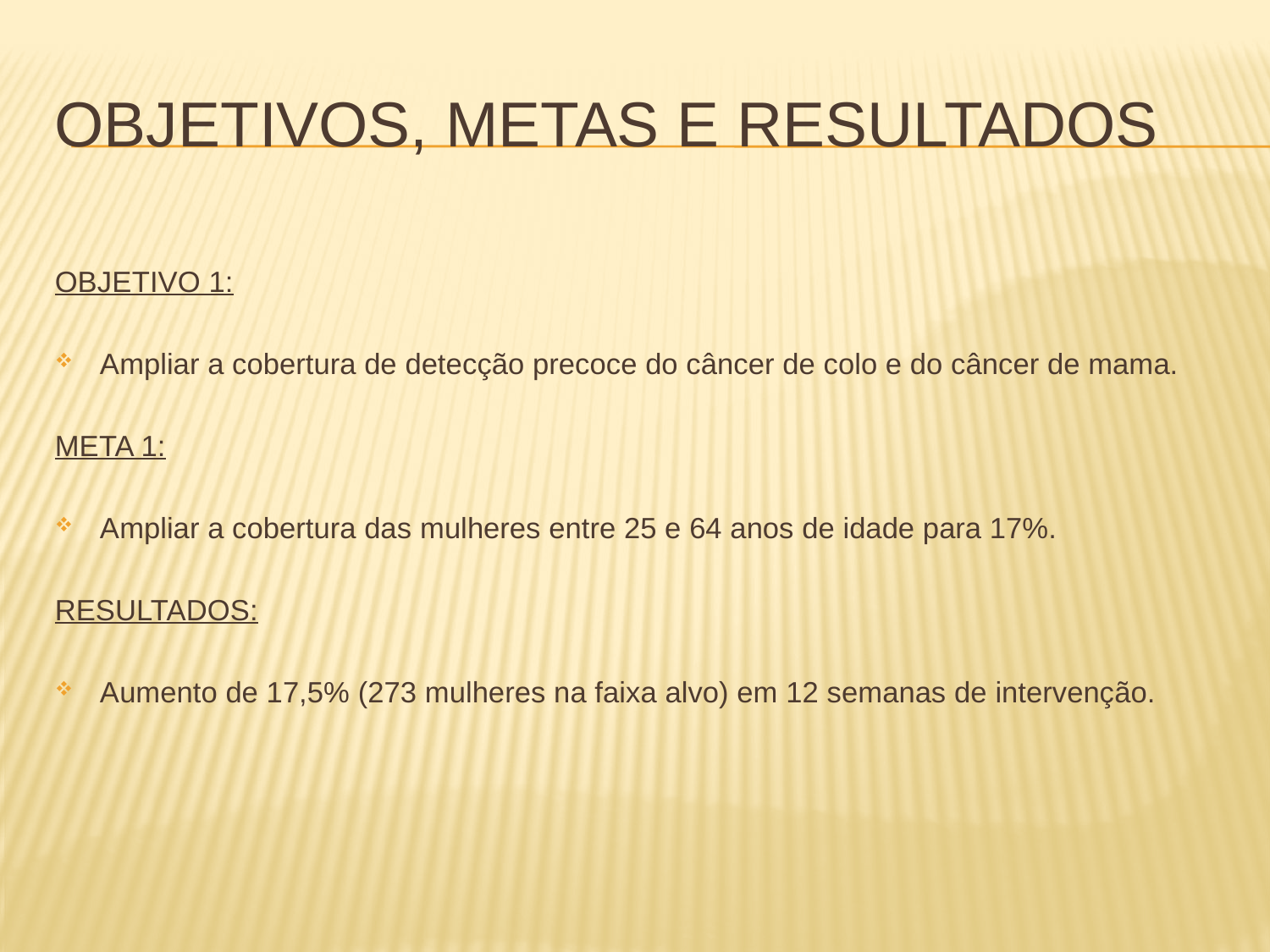

# Objetivos, metas e resultados

OBJETIVO 1:

Ampliar a cobertura de detecção precoce do câncer de colo e do câncer de mama.

META 1:

Ampliar a cobertura das mulheres entre 25 e 64 anos de idade para 17%.

RESULTADOS:

Aumento de 17,5% (273 mulheres na faixa alvo) em 12 semanas de intervenção.